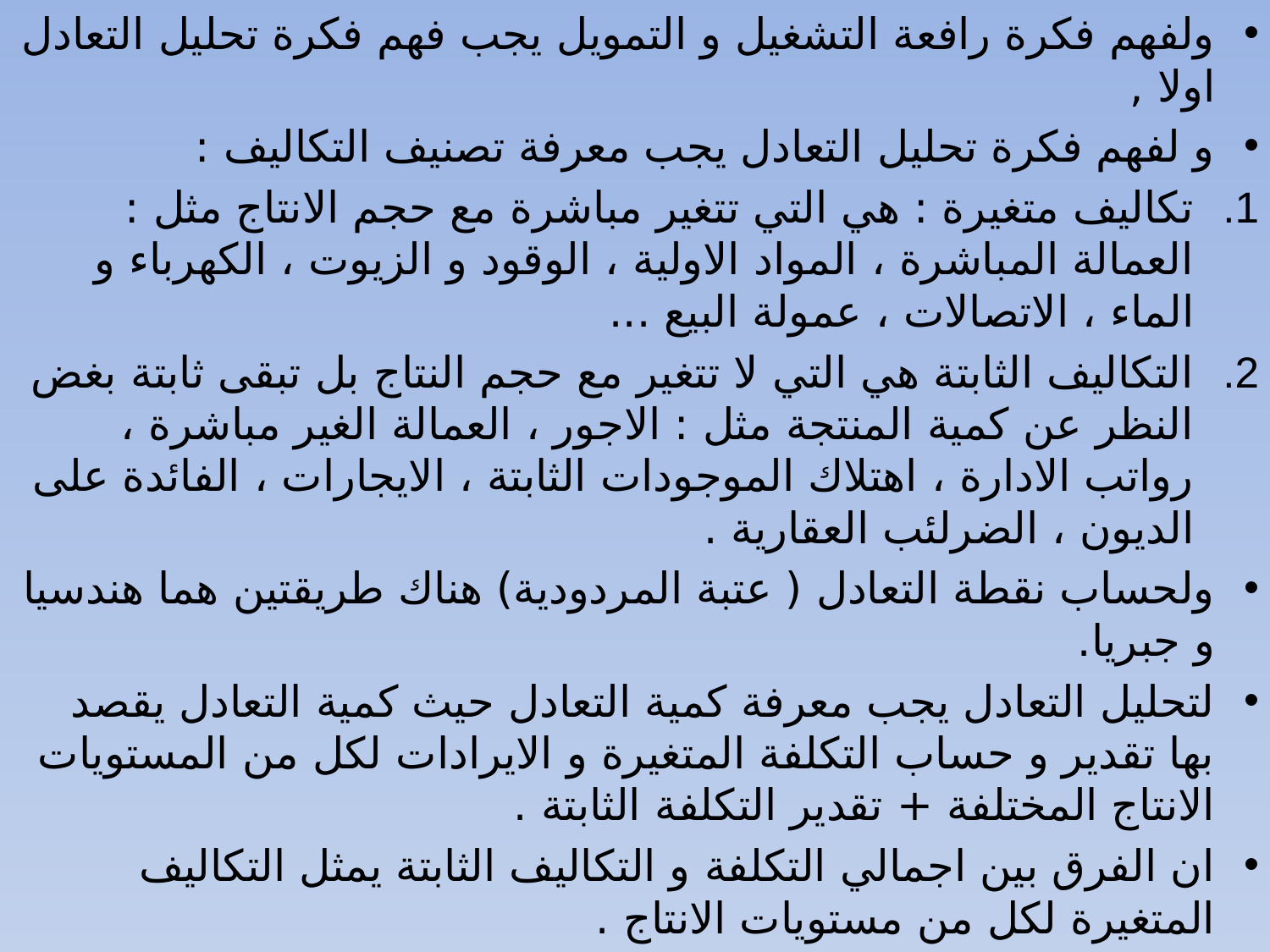

ولفهم فكرة رافعة التشغيل و التمويل يجب فهم فكرة تحليل التعادل اولا ,
و لفهم فكرة تحليل التعادل يجب معرفة تصنيف التكاليف :
تكاليف متغيرة : هي التي تتغير مباشرة مع حجم الانتاج مثل : العمالة المباشرة ، المواد الاولية ، الوقود و الزيوت ، الكهرباء و الماء ، الاتصالات ، عمولة البيع ...
التكاليف الثابتة هي التي لا تتغير مع حجم النتاج بل تبقى ثابتة بغض النظر عن كمية المنتجة مثل : الاجور ، العمالة الغير مباشرة ، رواتب الادارة ، اهتلاك الموجودات الثابتة ، الايجارات ، الفائدة على الديون ، الضرلئب العقارية .
ولحساب نقطة التعادل ( عتبة المردودية) هناك طريقتين هما هندسيا و جبريا.
لتحليل التعادل يجب معرفة كمية التعادل حيث كمية التعادل يقصد بها تقدير و حساب التكلفة المتغيرة و الايرادات لكل من المستويات الانتاج المختلفة + تقدير التكلفة الثابتة .
ان الفرق بين اجمالي التكلفة و التكاليف الثابتة يمثل التكاليف المتغيرة لكل من مستويات الانتاج .